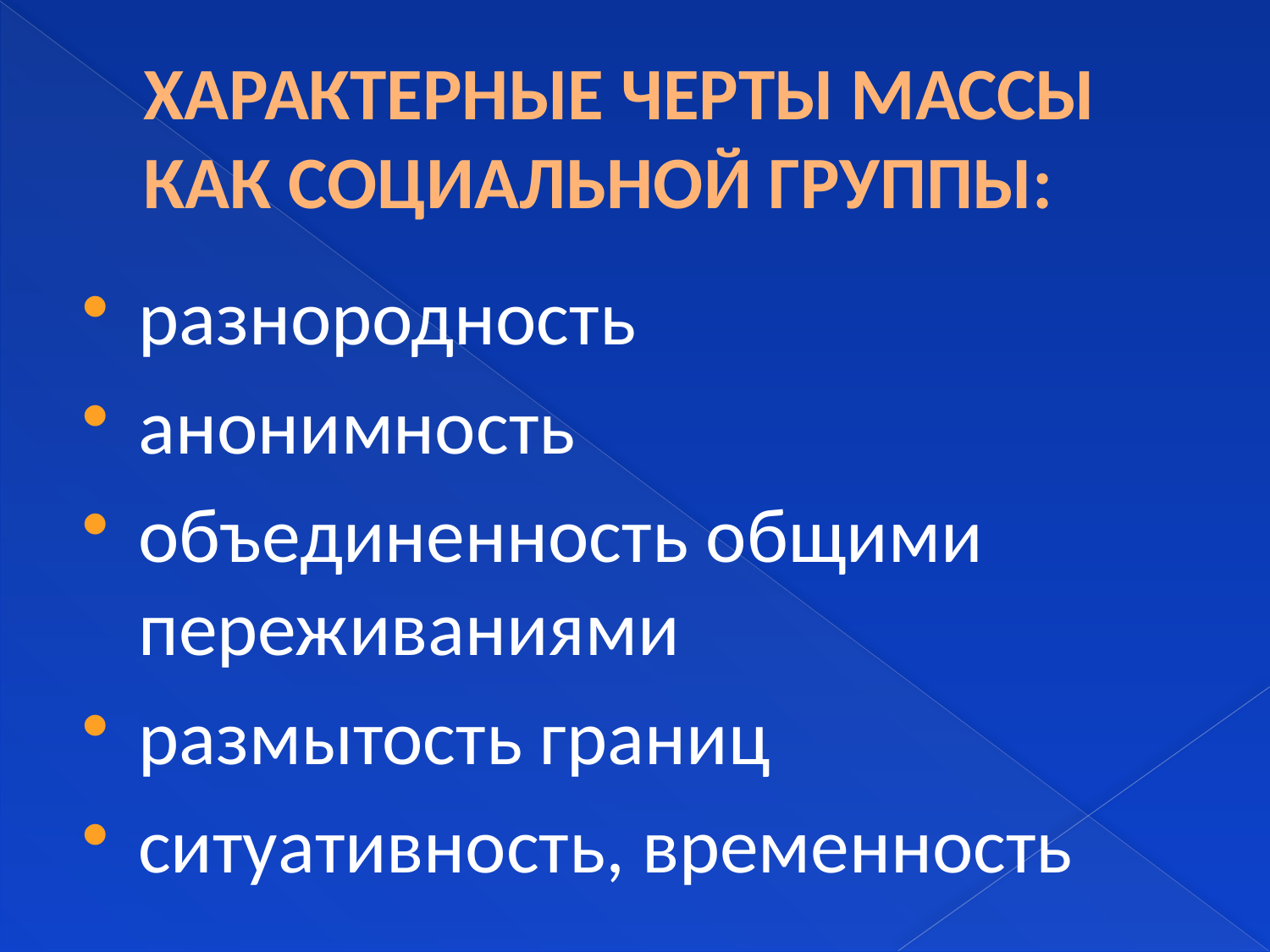

# ХАРАКТЕРНЫЕ ЧЕРТЫ МАССЫ КАК СОЦИАЛЬНОЙ ГРУППЫ:
разнородность
анонимность
объединенность общими переживаниями
размытость границ
ситуативность, временность